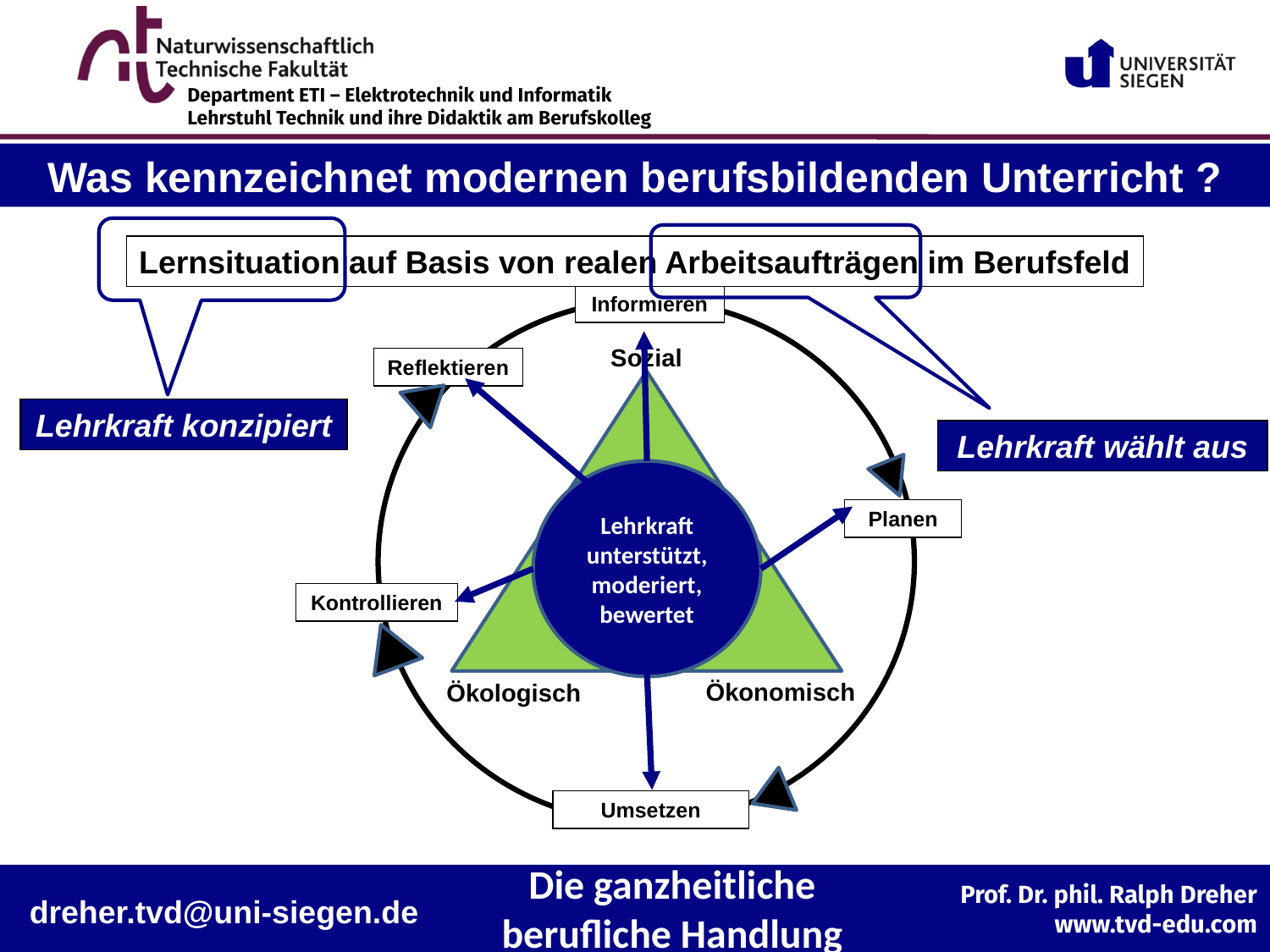

Was kennzeichnet modernen berufsbildenden Unterricht ?

Lernsituation auf Basis von realen Arbeitsaufträgen im Berufsfeld
Informieren

Lehrkraft
unterstützt,moderiert,
bewertet
Sozial

selbst-
reflektierend
selbst-
positionierend
Ökonomisch
Ökologisch
Reflektieren

Lehrkraft konzipiert
Lehrkraft wählt aus

Planen
Kontrollieren

Umsetzen
Die ganzheitliche
berufliche Handlung
dreher.tvd@uni-siegen.de